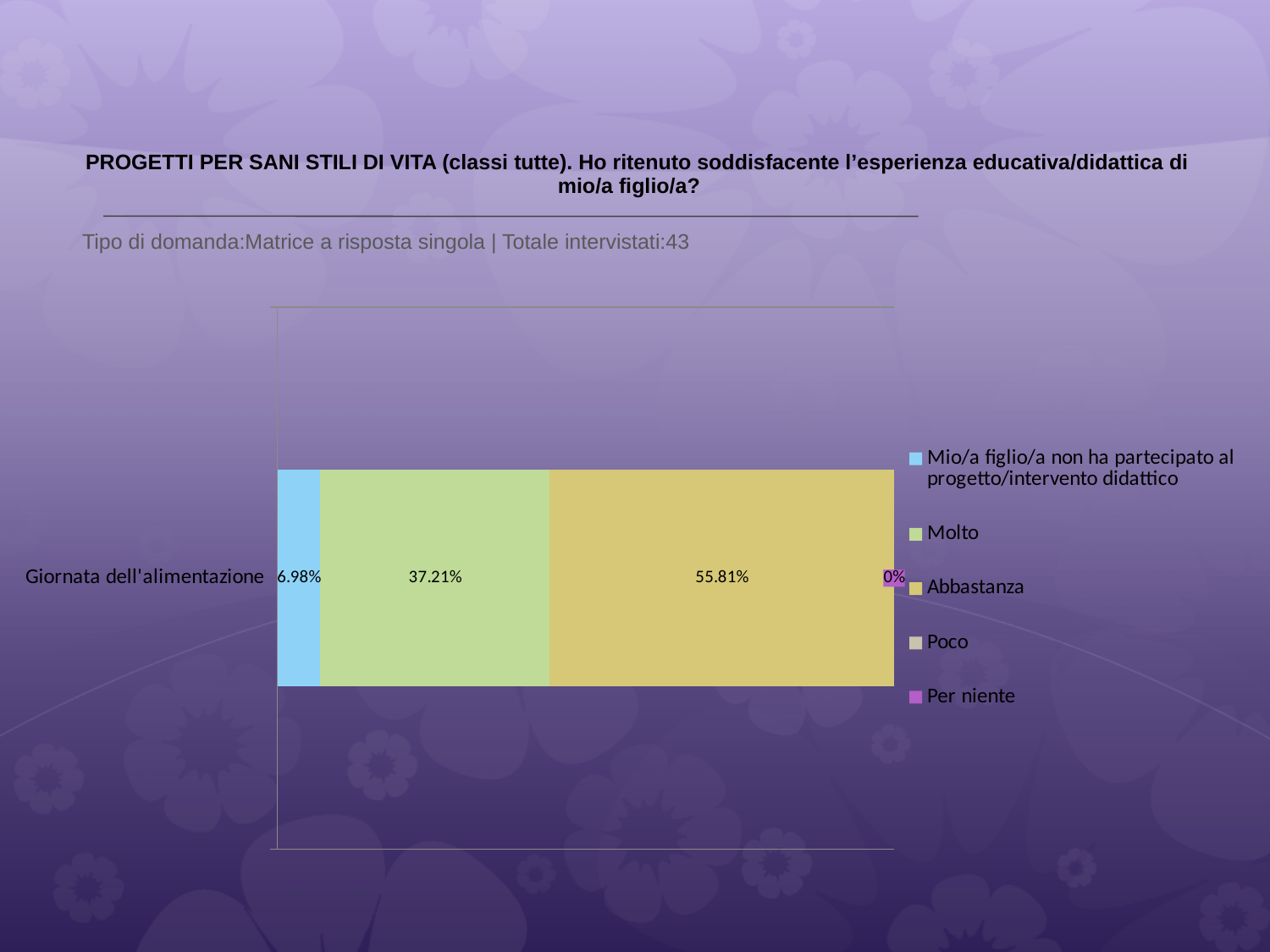

# PROGETTI PER SANI STILI DI VITA (classi tutte). Ho ritenuto soddisfacente l’esperienza educativa/didattica di mio/a figlio/a?
 Tipo di domanda:Matrice a risposta singola | Totale intervistati:43

### Chart

| Category | Mio/a figlio/a non ha partecipato al progetto/intervento didattico | Molto | Abbastanza | Poco | Per niente |
|---|---|---|---|---|---|
| Giornata dell'alimentazione | 0.0698 | 0.3721 | 0.5581 | 0.0 | 0.0 |